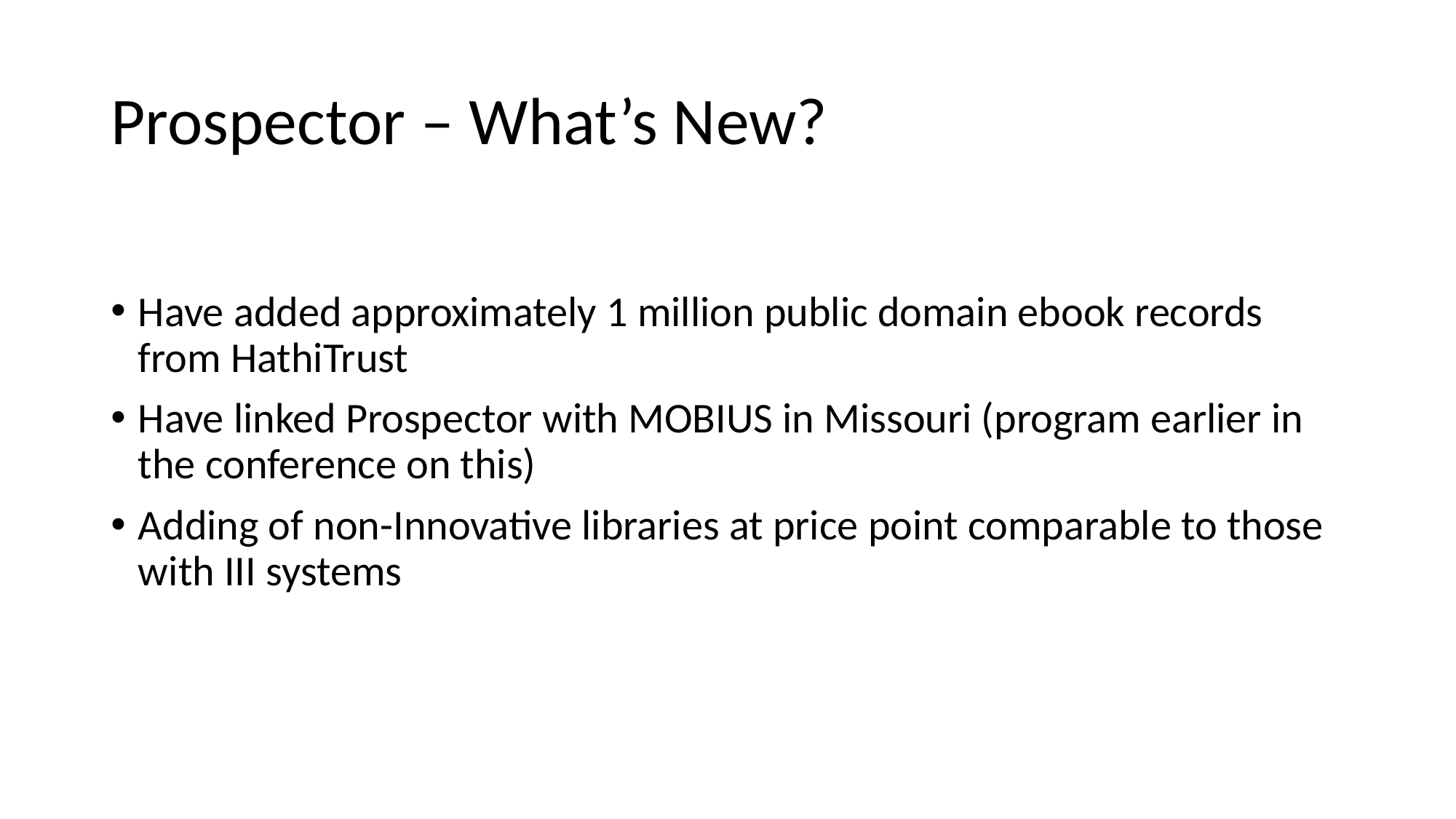

# Prospector – What’s New?

Have added approximately 1 million public domain ebook records from HathiTrust
Have linked Prospector with MOBIUS in Missouri (program earlier in the conference on this)
Adding of non-Innovative libraries at price point comparable to those with III systems